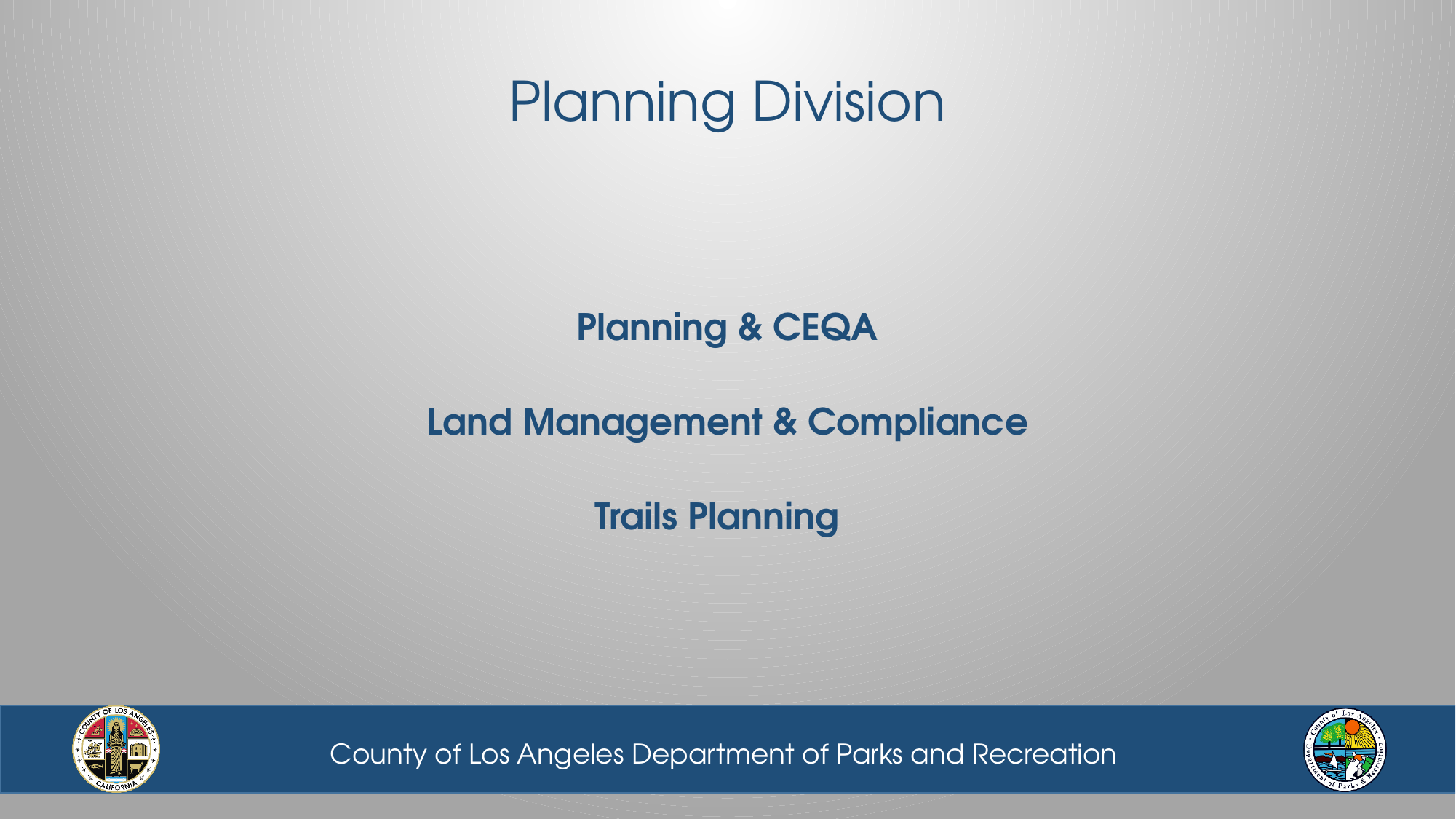

# Planning Division
Planning & CEQA
Land Management & Compliance
Trails Planning